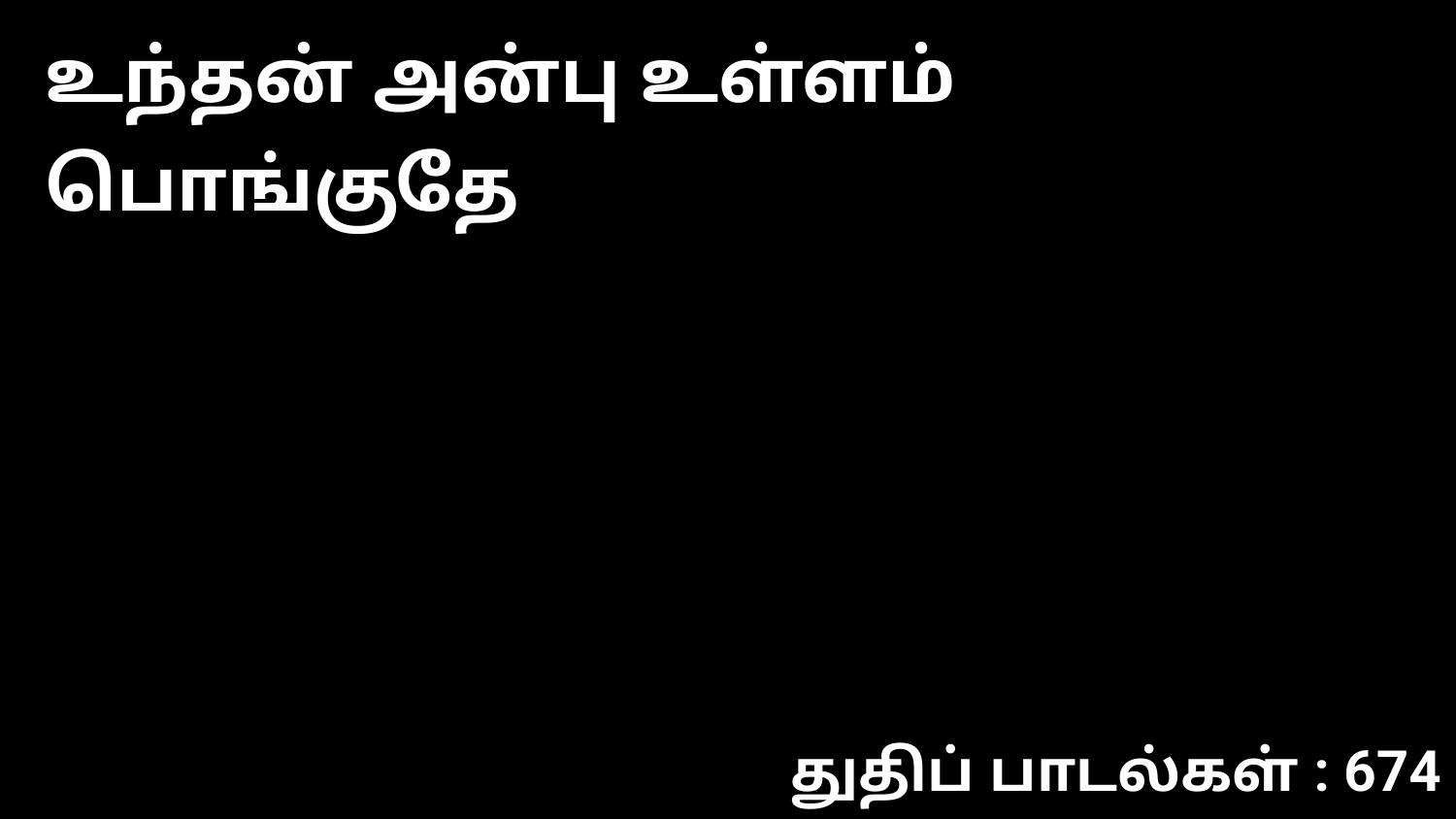

உந்தன் அன்பு உள்ளம் பொங்குதே
துதிப் பாடல்கள் : 674